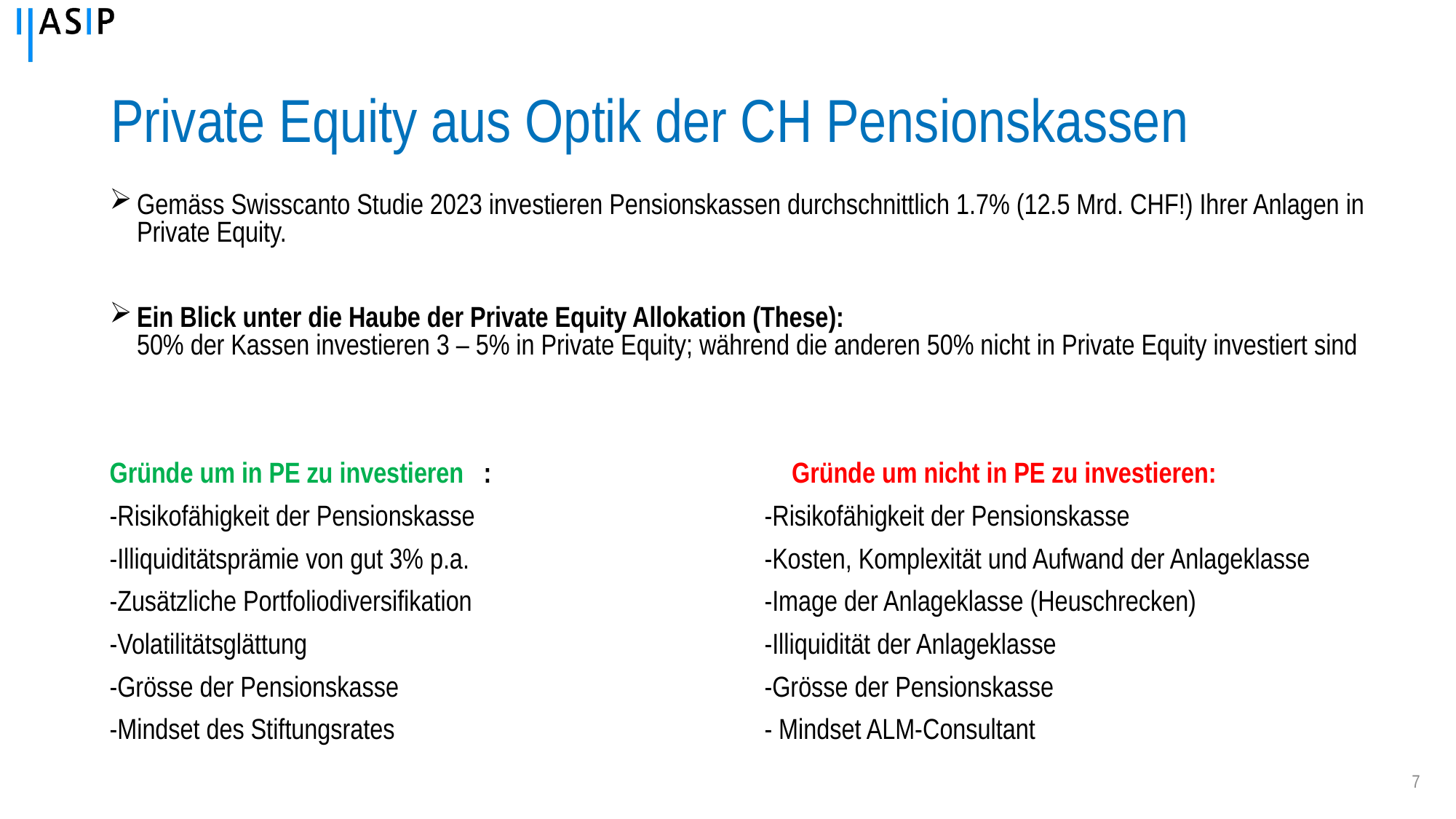

# Private Equity aus Optik der CH Pensionskassen
Gemäss Swisscanto Studie 2023 investieren Pensionskassen durchschnittlich 1.7% (12.5 Mrd. CHF!) Ihrer Anlagen in Private Equity.

Ein Blick unter die Haube der Private Equity Allokation (These):
50% der Kassen investieren 3 – 5% in Private Equity; während die anderen 50% nicht in Private Equity investiert sind

Gründe um in PE zu investieren   :                                   	Gründe um nicht in PE zu investieren:
-Risikofähigkeit der Pensionskasse			-Risikofähigkeit der Pensionskasse
-Illiquiditätsprämie von gut 3% p.a.			-Kosten, Komplexität und Aufwand der Anlageklasse
-Zusätzliche Portfoliodiversifikation			-Image der Anlageklasse (Heuschrecken)
-Volatilitätsglättung					-Illiquidität der Anlageklasse
-Grösse der Pensionskasse				-Grösse der Pensionskasse
-Mindset des Stiftungsrates				- Mindset ALM-Consultant